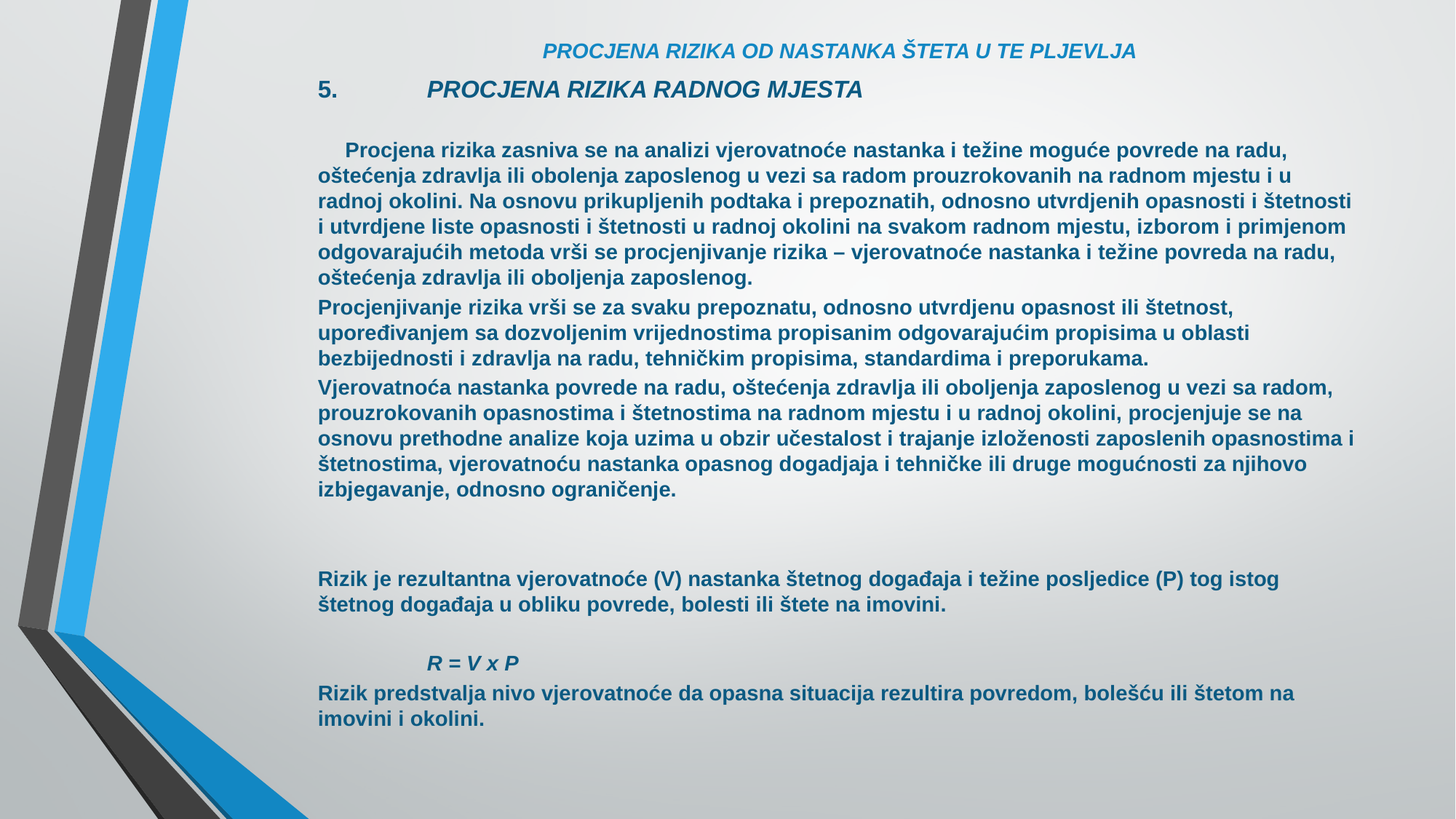

# PROCJENA RIZIKA OD NASTANKA ŠTETA U TE PLJEVLJA
5.	PROCJENA RIZIKA RADNOG MJESTA

Procjena rizika zasniva se na analizi vjerovatnoće nastanka i težine moguće povrede na radu, oštećenja zdravlja ili obolenja zaposlenog u vezi sa radom prouzrokovanih na radnom mjestu i u radnoj okolini. Na osnovu prikupljenih podtaka i prepoznatih, odnosno utvrdjenih opasnosti i štetnosti i utvrdjene liste opasnosti i štetnosti u radnoj okolini na svakom radnom mjestu, izborom i primjenom odgovarajućih metoda vrši se procjenjivanje rizika – vjerovatnoće nastanka i težine povreda na radu, oštećenja zdravlja ili oboljenja zaposlenog.
Procjenjivanje rizika vrši se za svaku prepoznatu, odnosno utvrdjenu opasnost ili štetnost, upoređivanjem sa dozvoljenim vrijednostima propisanim odgovarajućim propisima u oblasti bezbijednosti i zdravlja na radu, tehničkim propisima, standardima i preporukama.
Vjerovatnoća nastanka povrede na radu, oštećenja zdravlja ili oboljenja zaposlenog u vezi sa radom, prouzrokovanih opasnostima i štetnostima na radnom mjestu i u radnoj okolini, procjenjuje se na osnovu prethodne analize koja uzima u obzir učestalost i trajanje izloženosti zaposlenih opasnostima i štetnostima, vjerovatnoću nastanka opasnog dogadjaja i tehničke ili druge mogućnosti za njihovo izbjegavanje, odnosno ograničenje.

Rizik je rezultantna vjerovatnoće (V) nastanka štetnog događaja i težine posljedice (P) tog istog štetnog događaja u obliku povrede, bolesti ili štete na imovini.

	R = V x P
Rizik predstvalja nivo vjerovatnoće da opasna situacija rezultira povredom, bolešću ili štetom na imovini i okolini.